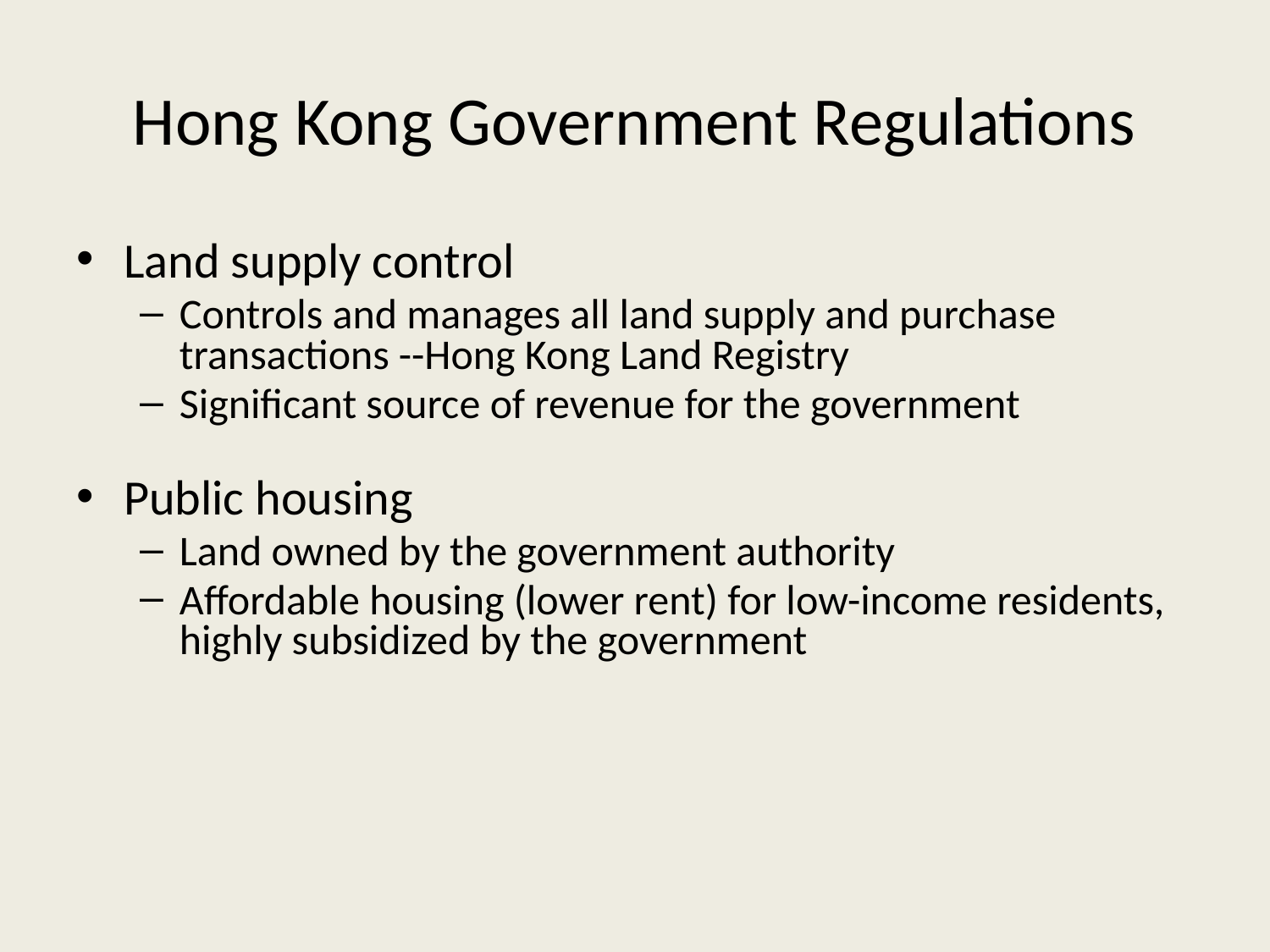

# Hong Kong Government Regulations
Land supply control
Controls and manages all land supply and purchase transactions --Hong Kong Land Registry
Significant source of revenue for the government

Public housing
Land owned by the government authority
Affordable housing (lower rent) for low-income residents, highly subsidized by the government